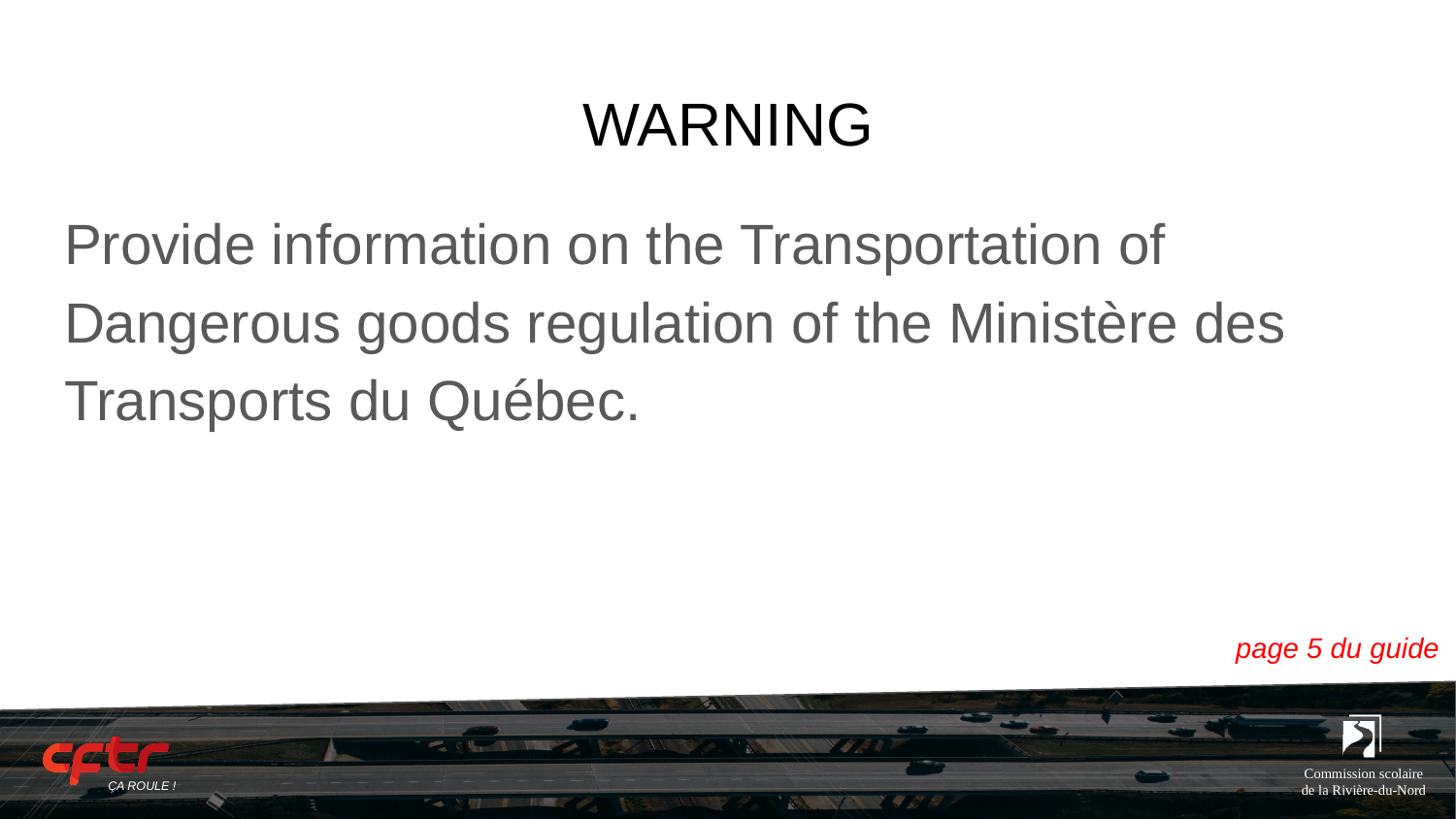

# WARNING
Provide information on the Transportation of Dangerous goods regulation of the Ministère des Transports du Québec.

page 5 du guide